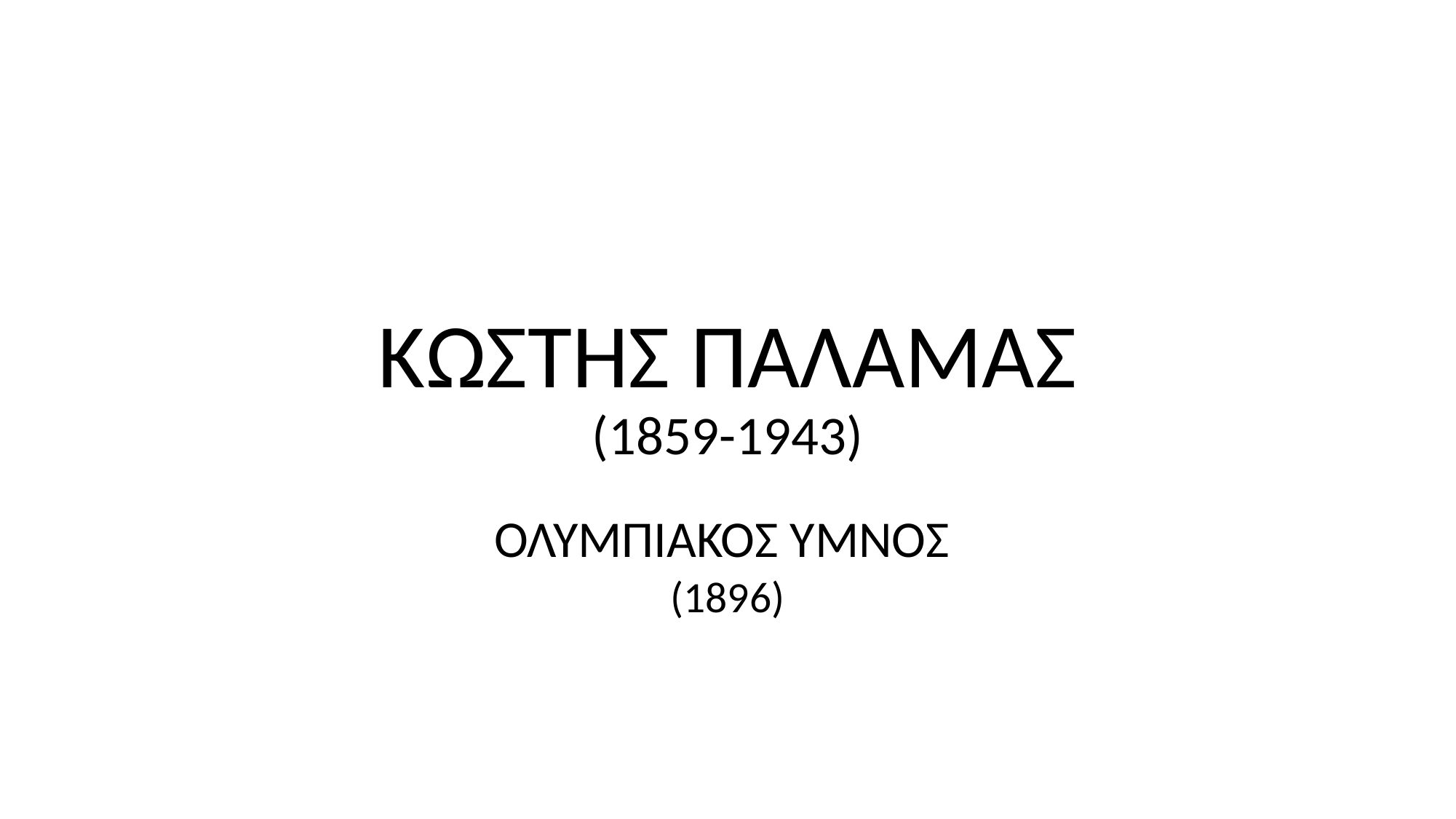

# KΩΣΤΗΣ ΠΑΛΑΜΑΣ (1859-1943)

ΟΛΥΜΠΙΑΚΟΣ ΥΜΝΟΣ
(1896)